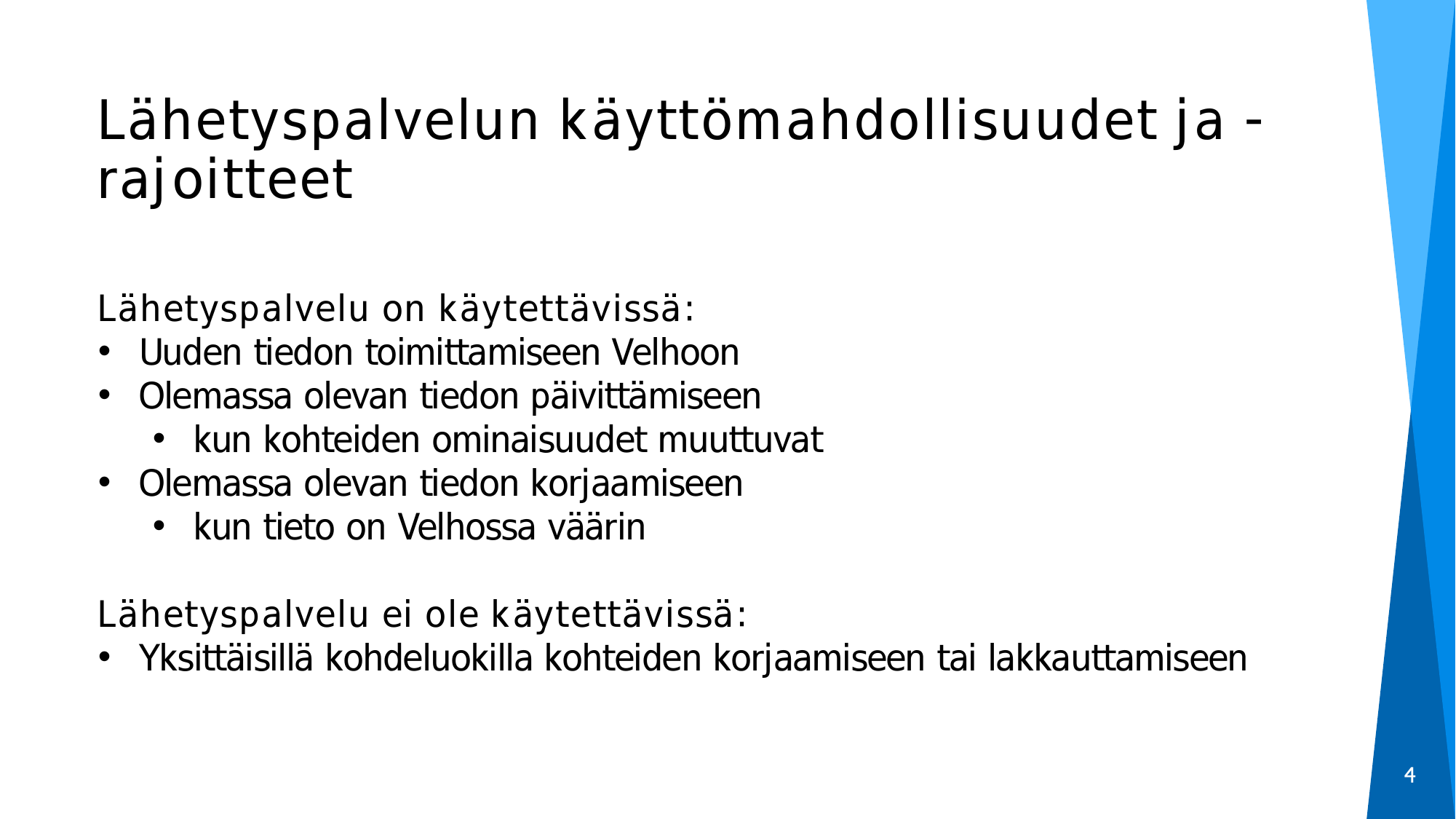

Lähetyspalvelun käyttömahdollisuudet ja -rajoitteet

Lähetyspalvelu on käytettävissä:
Uuden tiedon toimittamiseen Velhoon
Olemassa olevan tiedon päivittämiseen
kun kohteiden ominaisuudet muuttuvat
Olemassa olevan tiedon korjaamiseen
kun tieto on Velhossa väärin

Lähetyspalvelu ei ole käytettävissä:
Yksittäisillä kohdeluokilla kohteiden korjaamiseen tai lakkauttamiseen